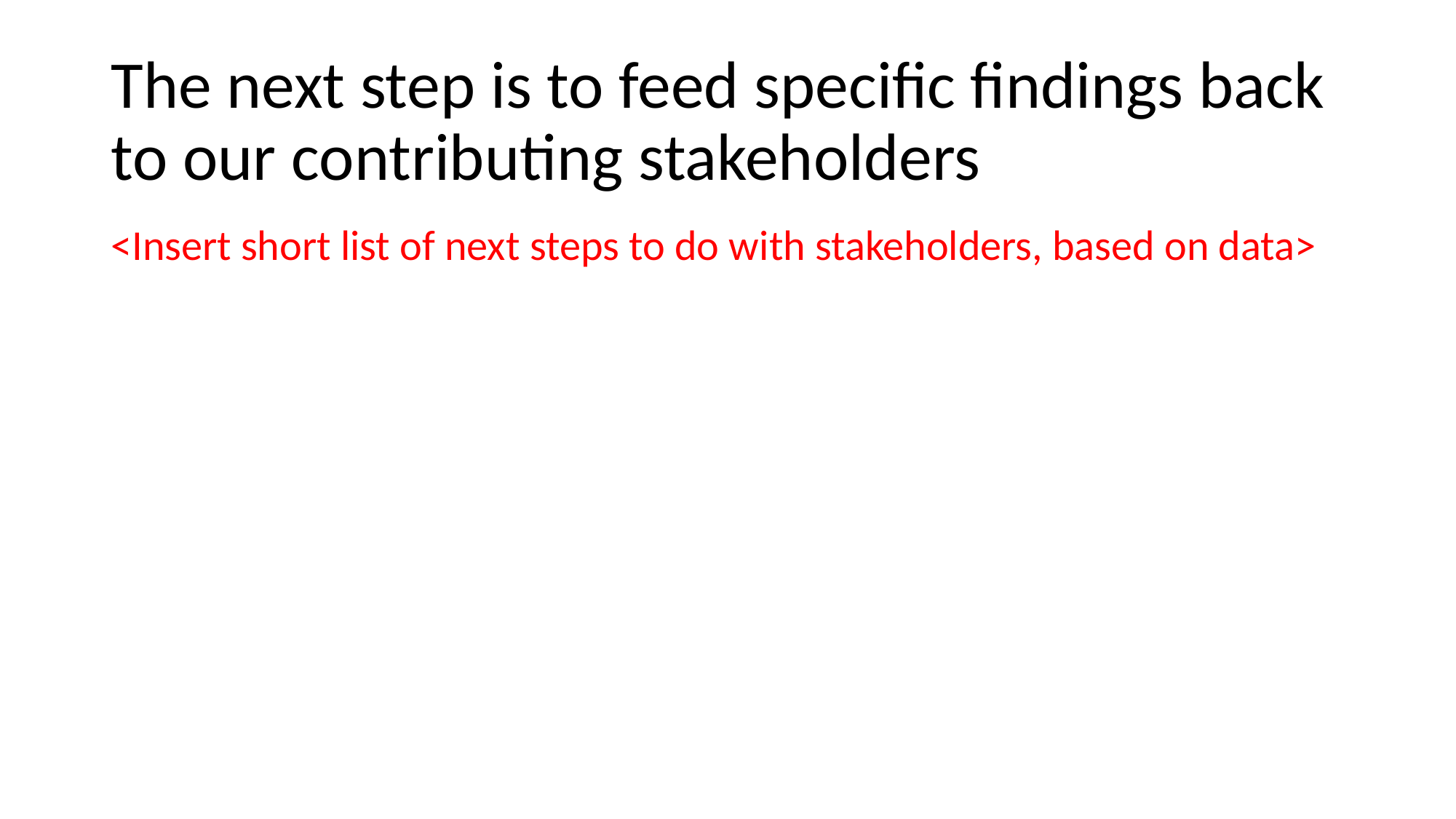

# The next step is to feed specific findings back to our contributing stakeholders
<Insert short list of next steps to do with stakeholders, based on data>